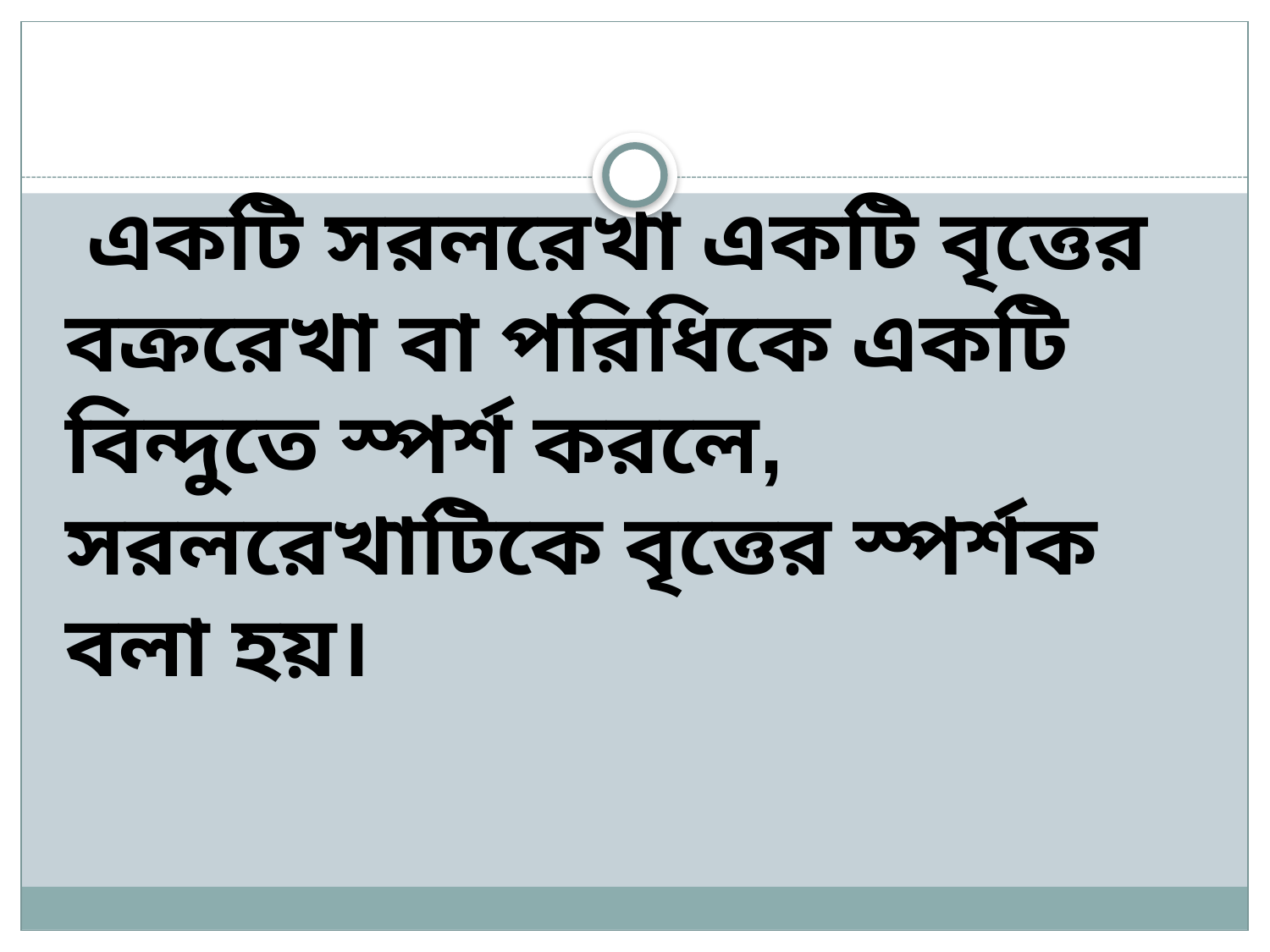

একটি সরলরেখা একটি বৃত্তের বক্ররেখা বা পরিধিকে একটি বিন্দুতে স্পর্শ করলে, সরলরেখাটিকে বৃত্তের স্পর্শক বলা হয়।